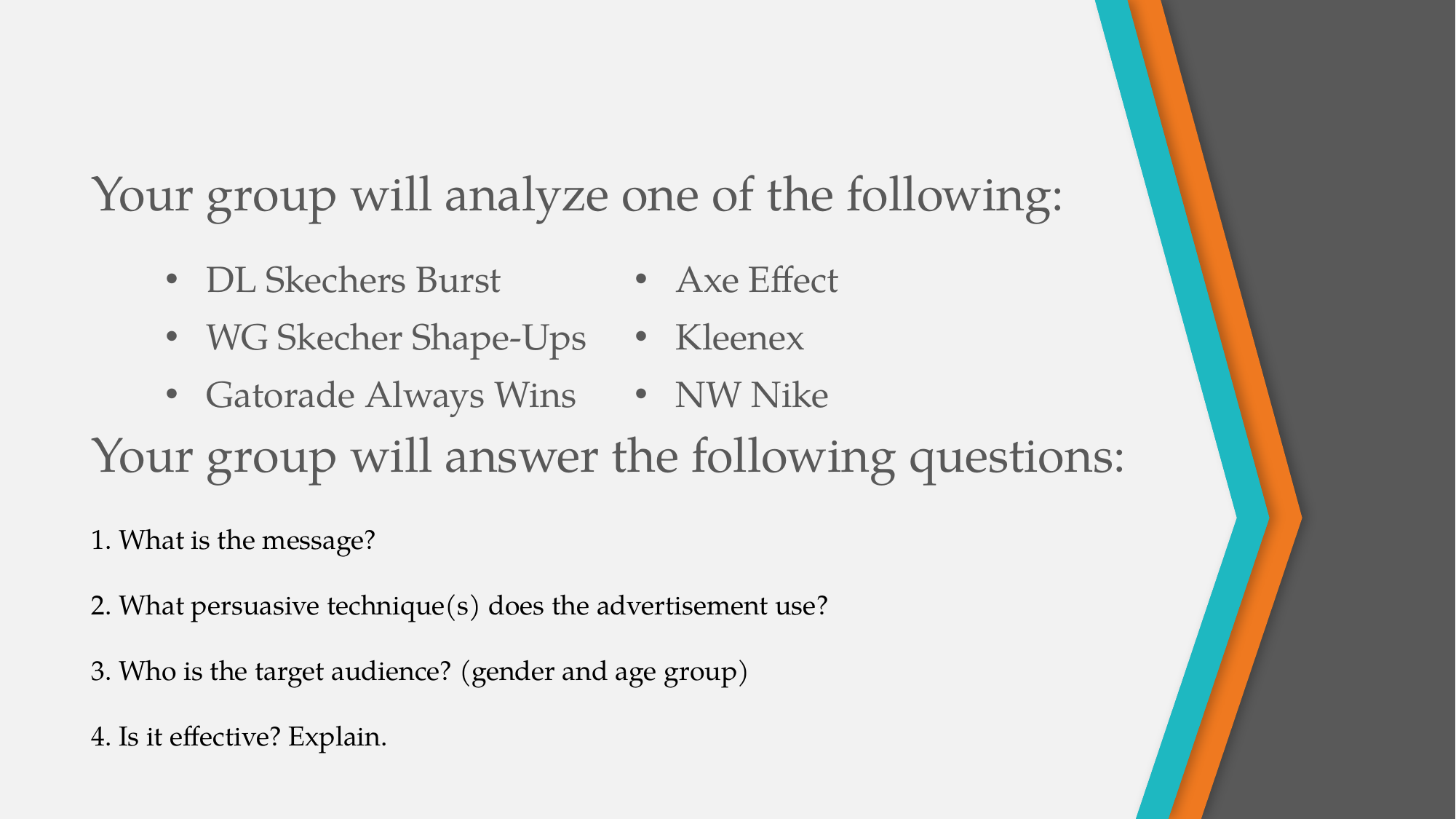

# Your group will analyze one of the following:
DL Skechers Burst
WG Skecher Shape-Ups
Gatorade Always Wins

Axe Effect
Kleenex
NW Nike

Your group will answer the following questions:
1. What is the message?

2. What persuasive technique(s) does the advertisement use?

3. Who is the target audience? (gender and age group)

4. Is it effective? Explain.